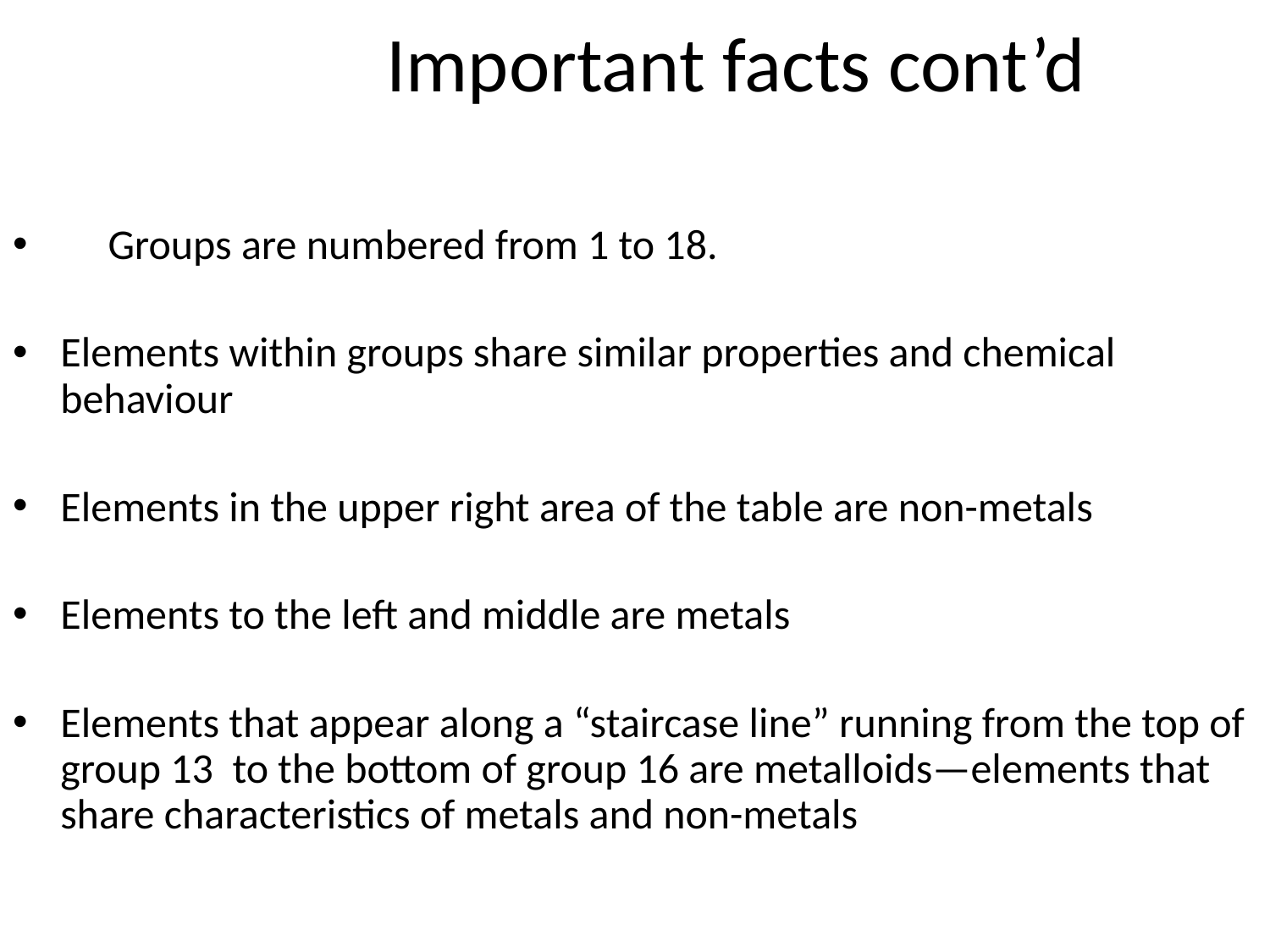

# Important facts cont’d
     Groups are numbered from 1 to 18.

Elements within groups share similar properties and chemical behaviour

Elements in the upper right area of the table are non-metals

Elements to the left and middle are metals

Elements that appear along a “staircase line” running from the top of group 13  to the bottom of group 16 are metalloids—elements that share characteristics of metals and non-metals